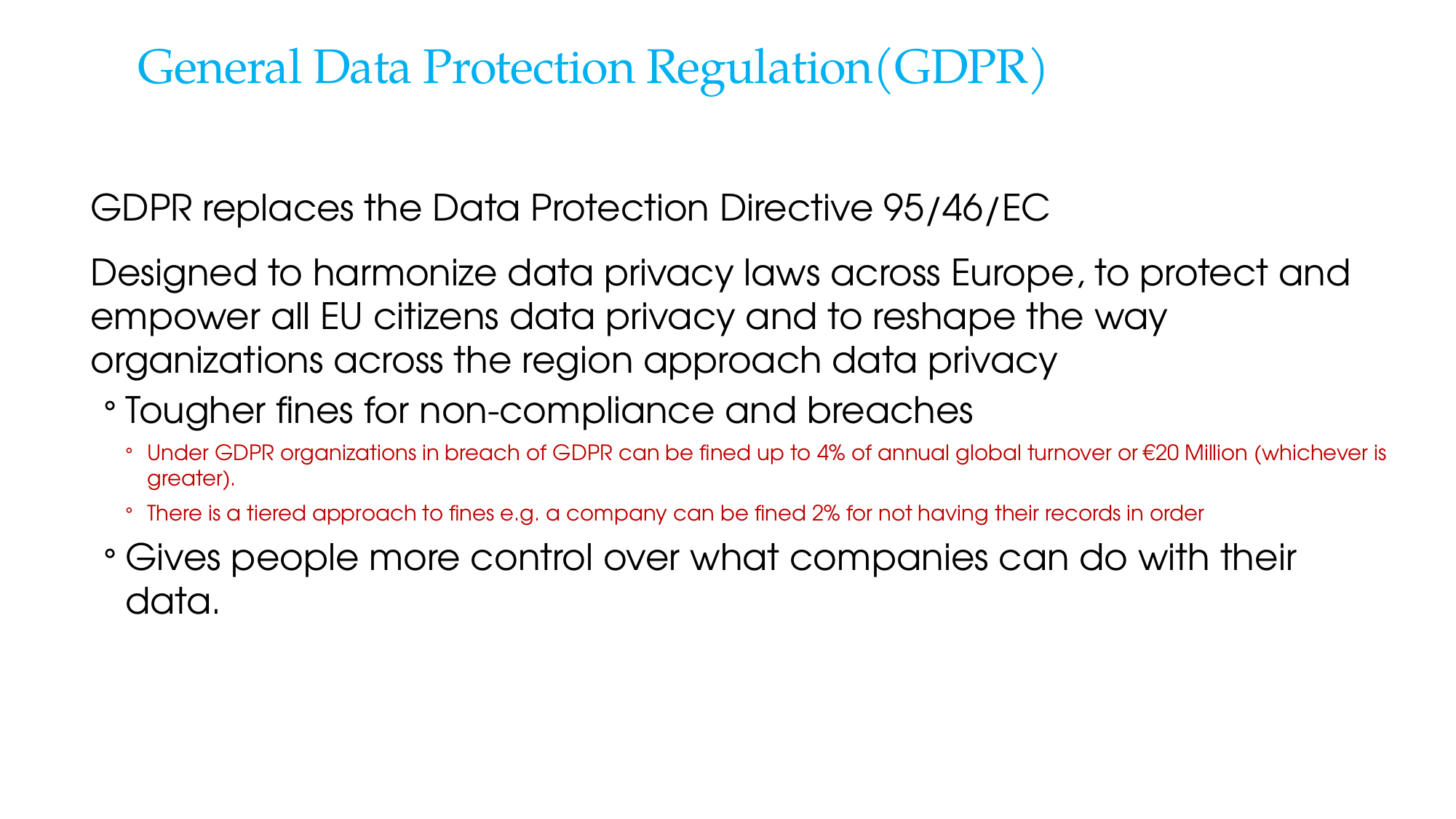

# General Data Protection Regulation(GDPR)
GDPR replaces the Data Protection Directive 95/46/EC
Designed to harmonize data privacy laws across Europe, to protect and empower all EU citizens data privacy and to reshape the way organizations across the region approach data privacy
Tougher fines for non-compliance and breaches
Under GDPR organizations in breach of GDPR can be fined up to 4% of annual global turnover or €20 Million (whichever is greater).
There is a tiered approach to fines e.g. a company can be fined 2% for not having their records in order
Gives people more control over what companies can do with their data.